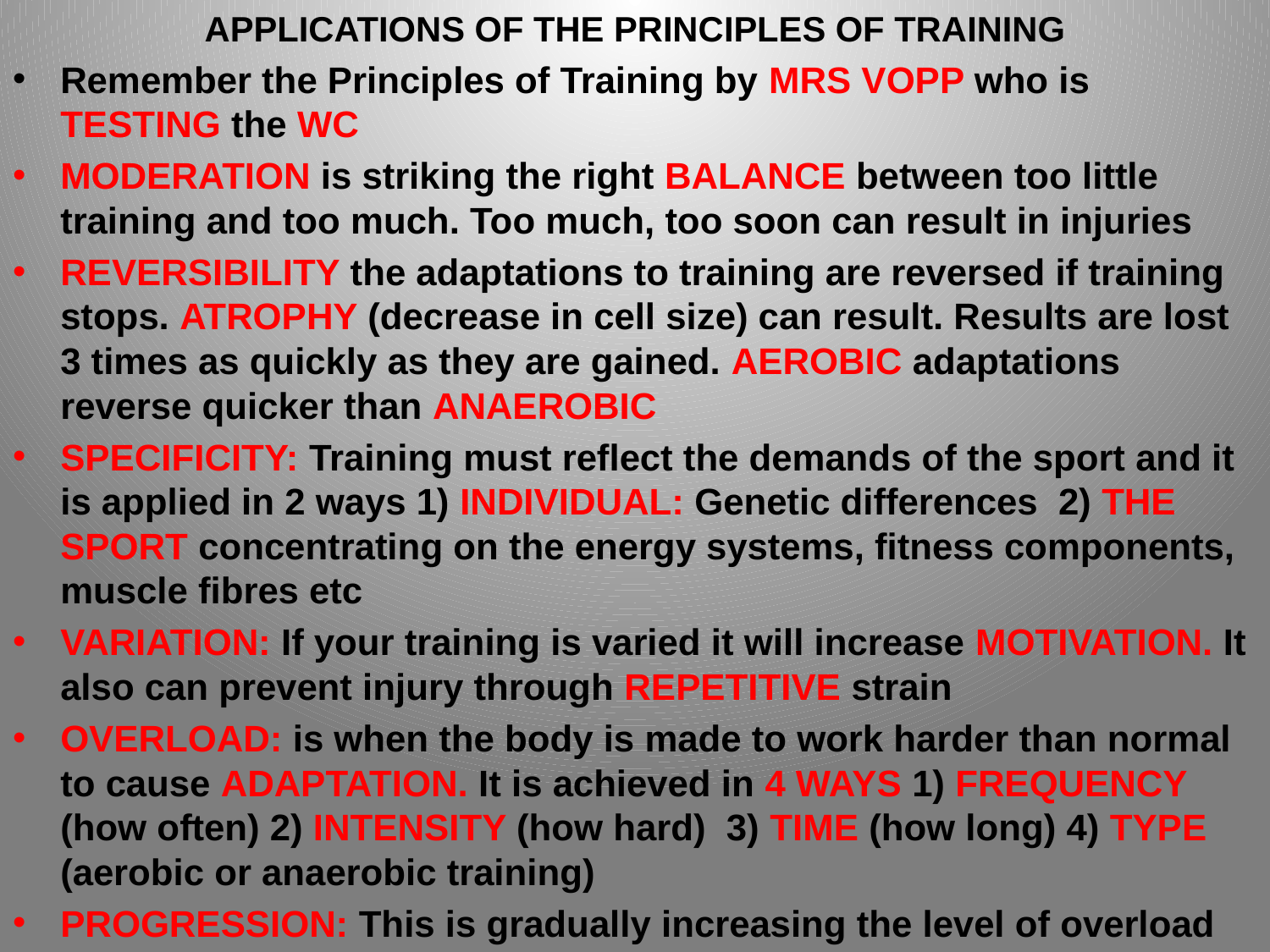

APPLICATIONS OF THE PRINCIPLES OF TRAINING
Remember the Principles of Training by MRS VOPP who is TESTING the WC
MODERATION is striking the right BALANCE between too little training and too much. Too much, too soon can result in injuries
REVERSIBILITY the adaptations to training are reversed if training stops. ATROPHY (decrease in cell size) can result. Results are lost 3 times as quickly as they are gained. AEROBIC adaptations reverse quicker than ANAEROBIC
SPECIFICITY: Training must reflect the demands of the sport and it is applied in 2 ways 1) INDIVIDUAL: Genetic differences  2) THE SPORT concentrating on the energy systems, fitness components, muscle fibres etc
VARIATION: If your training is varied it will increase MOTIVATION. It also can prevent injury through REPETITIVE strain
OVERLOAD: is when the body is made to work harder than normal to cause ADAPTATION. It is achieved in 4 WAYS 1) FREQUENCY (how often) 2) INTENSITY (how hard)  3) TIME (how long) 4) TYPE (aerobic or anaerobic training)
PROGRESSION: This is gradually increasing the level of overload to ensure further adaptation. This is called PROGRESSIVE OVERLOAD. These are greater EARLY in training. The point of DIMINISHING RETURN is reached when further progression brings about no adaptations